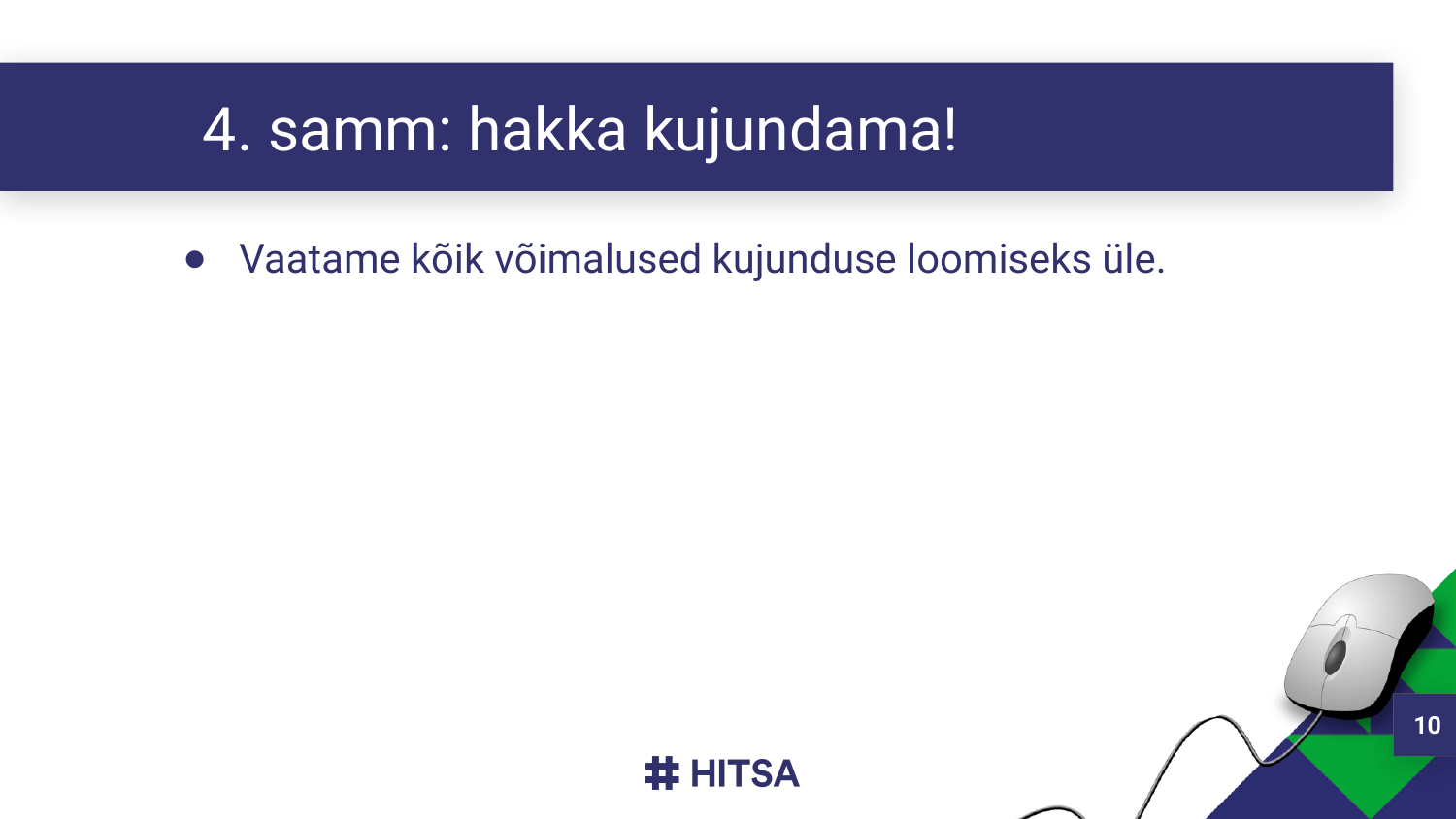

# 4. samm: hakka kujundama!
Vaatame kõik võimalused kujunduse loomiseks üle.
10